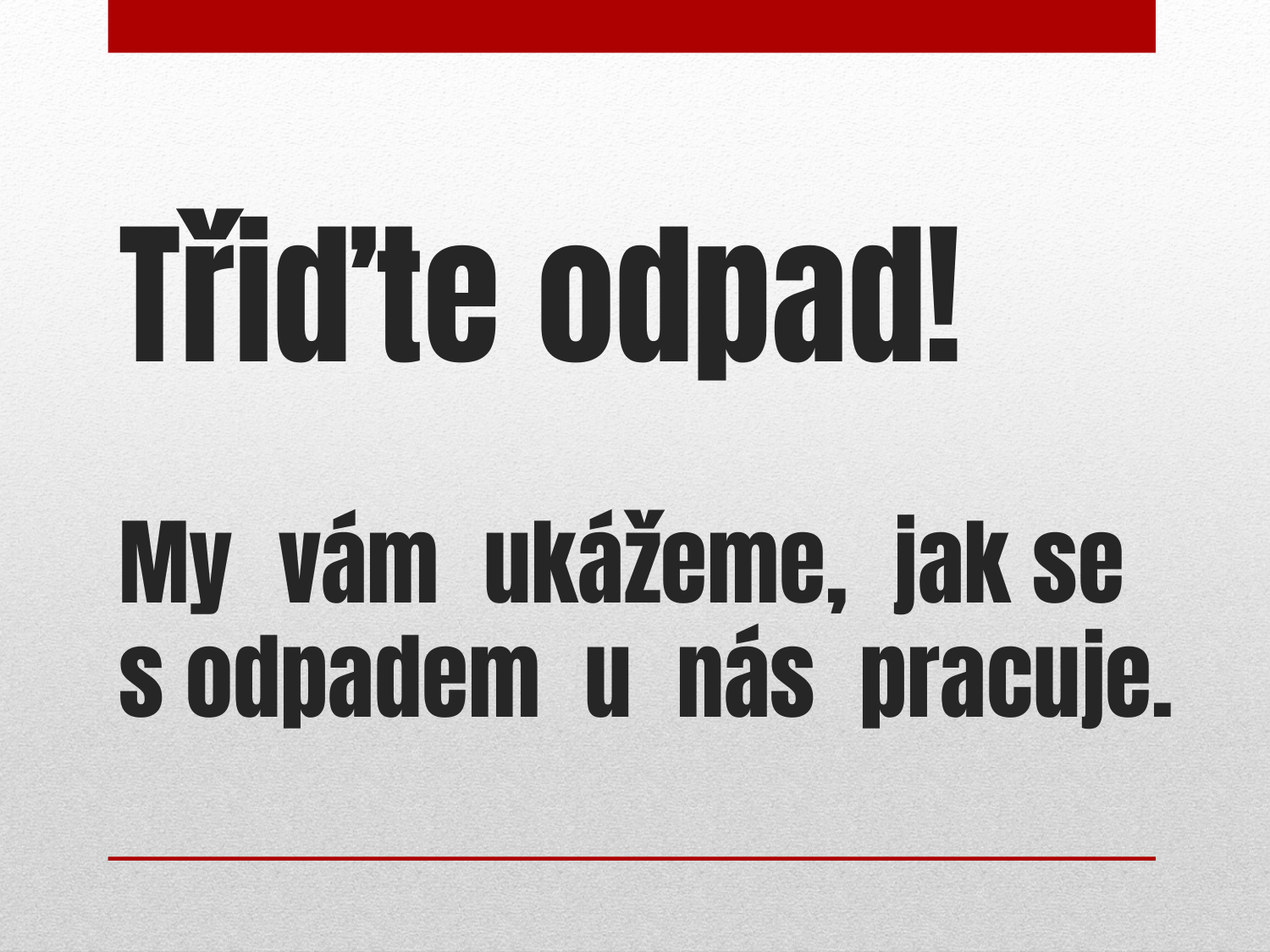

# Třiďte odpad! My  vám  ukážeme,  jak se   s odpadem  u  nás  pracuje.